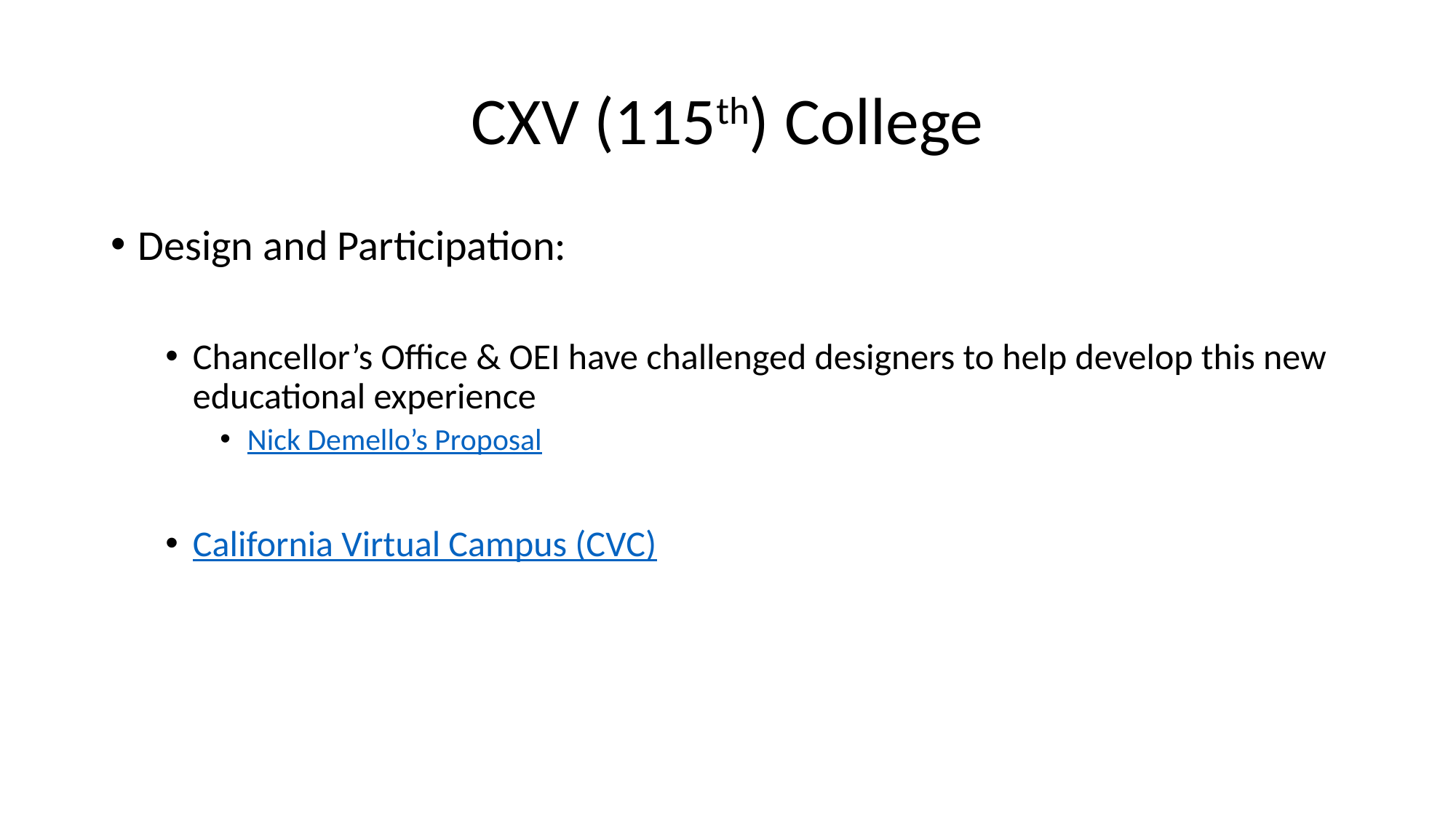

# CXV (115th) College
Design and Participation:

Chancellor’s Office & OEI have challenged designers to help develop this new educational experience
Nick Demello’s Proposal

California Virtual Campus (CVC)